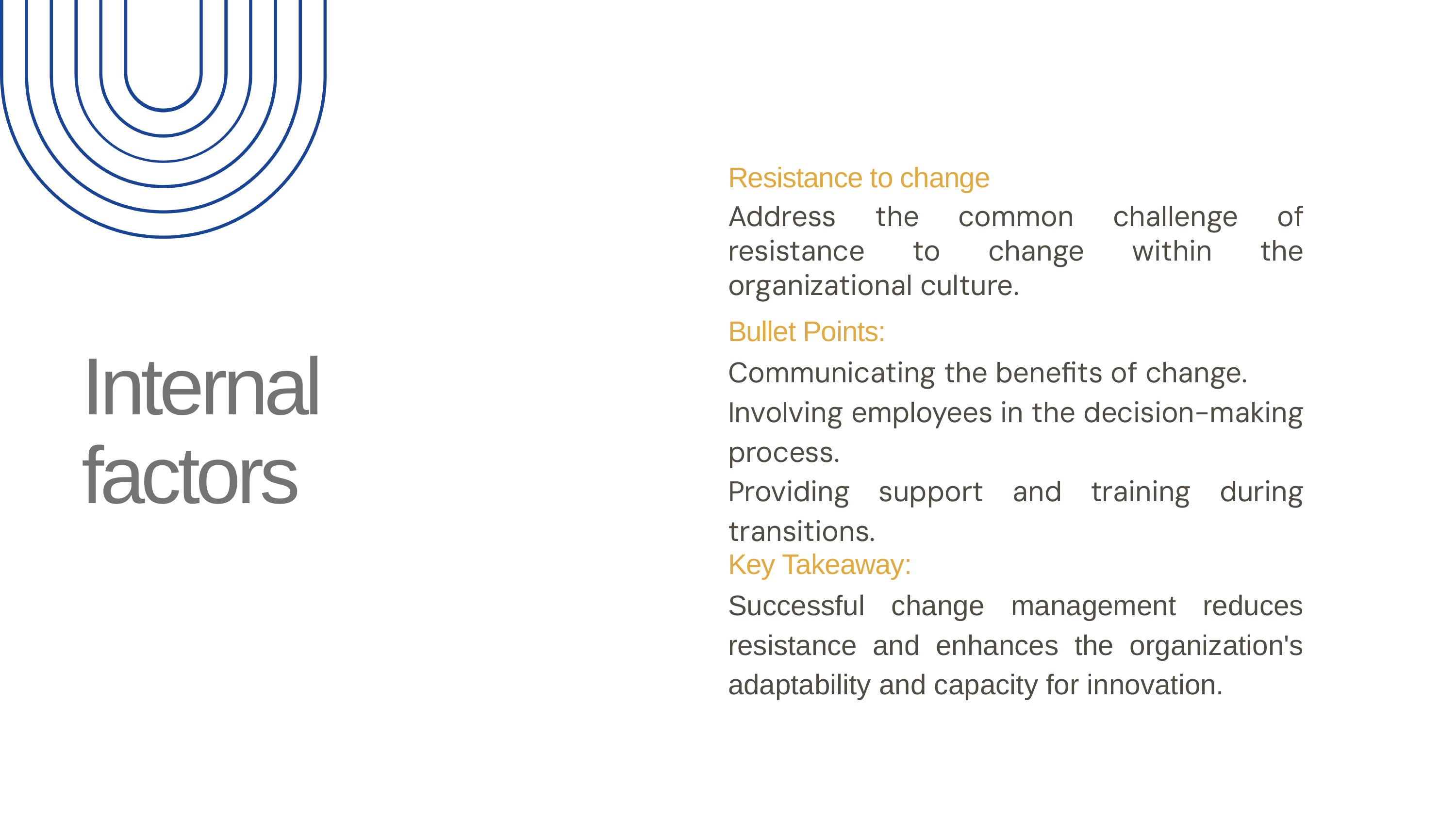

Resistance to change
Address the common challenge of resistance to change within the organizational culture.
Bullet﻿ Points:
Communicating the benefits of change.
Involving employees in the decision-making process.
Providing support and training during transitions.
Internal factors
Key Ta﻿keaway:
Successful change management reduces resistance and enhances the organization's adaptability and capacity for innovation.